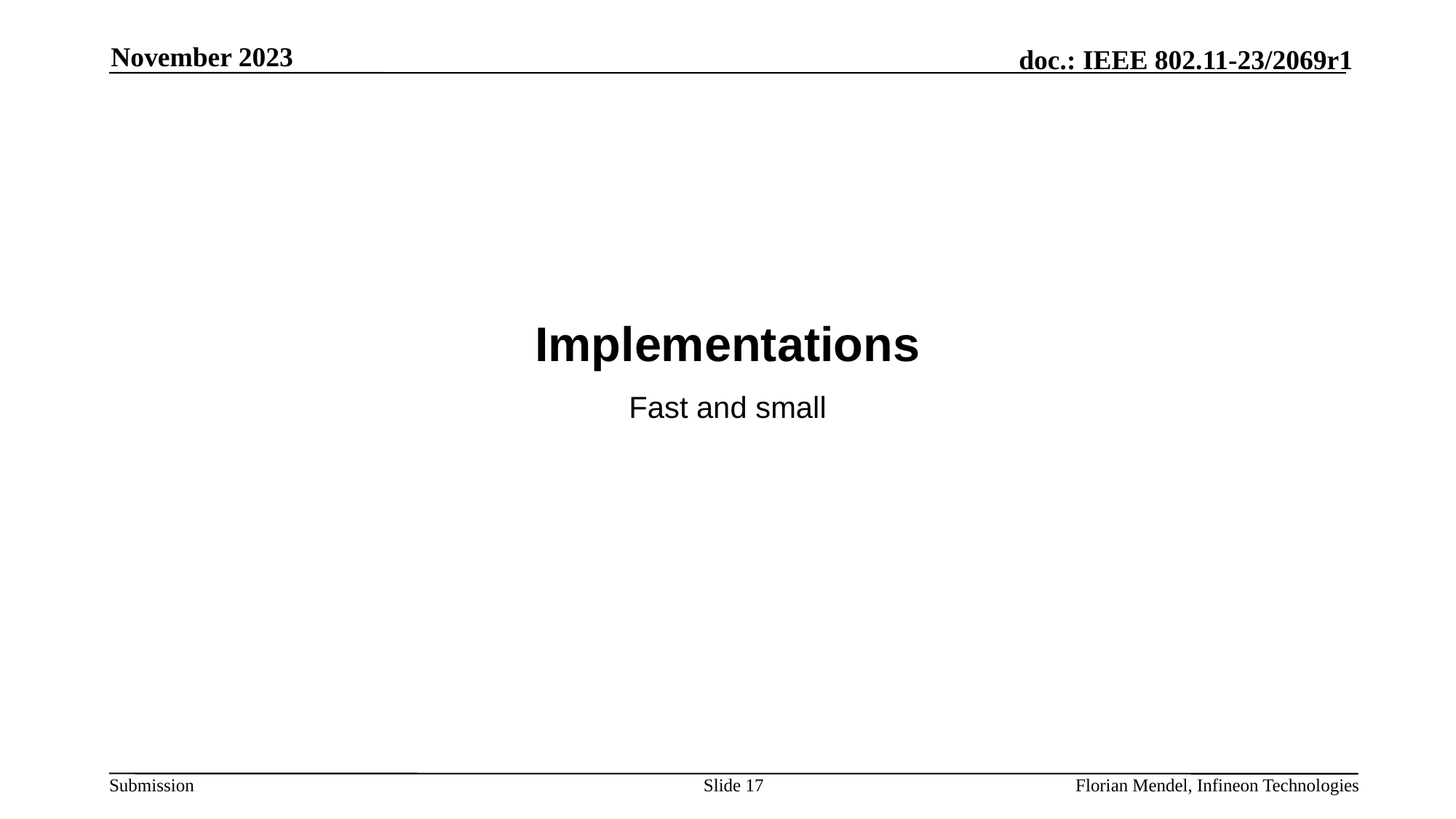

November 2023
# Implementations
Fast and small

Slide 17
Florian Mendel, Infineon Technologies